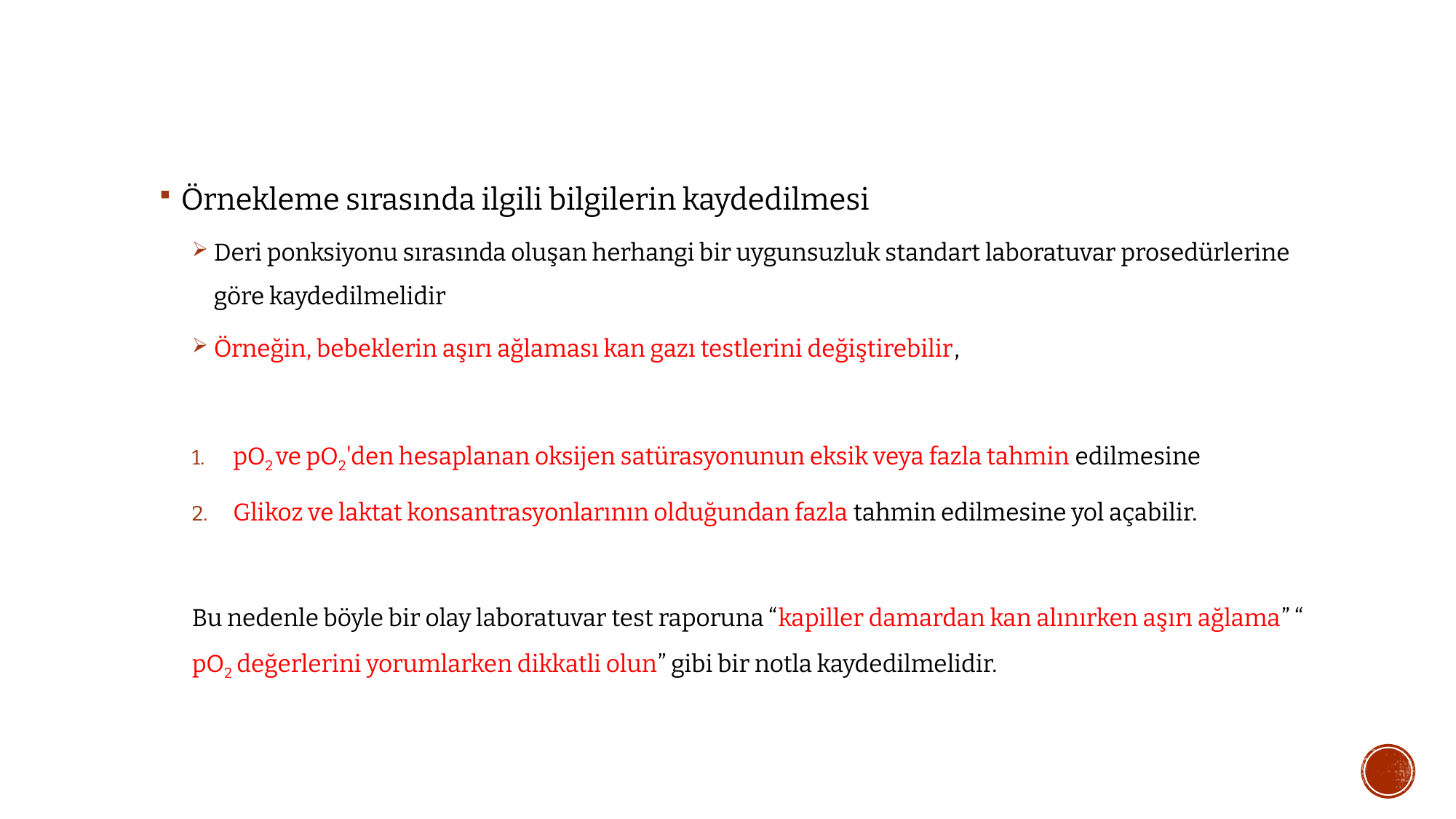

Örnekleme sırasında ilgili bilgilerin kaydedilmesi
Deri ponksiyonu sırasında oluşan herhangi bir uygunsuzluk standart laboratuvar prosedürlerine göre kaydedilmelidir
Örneğin, bebeklerin aşırı ağlaması kan gazı testlerini değiştirebilir,

pO2 ve pO2'den hesaplanan oksijen satürasyonunun eksik veya fazla tahmin edilmesine
Glikoz ve laktat konsantrasyonlarının olduğundan fazla tahmin edilmesine yol açabilir.

Bu nedenle böyle bir olay laboratuvar test raporuna “kapiller damardan kan alınırken aşırı ağlama” “ pO2 değerlerini yorumlarken dikkatli olun” gibi bir notla kaydedilmelidir.